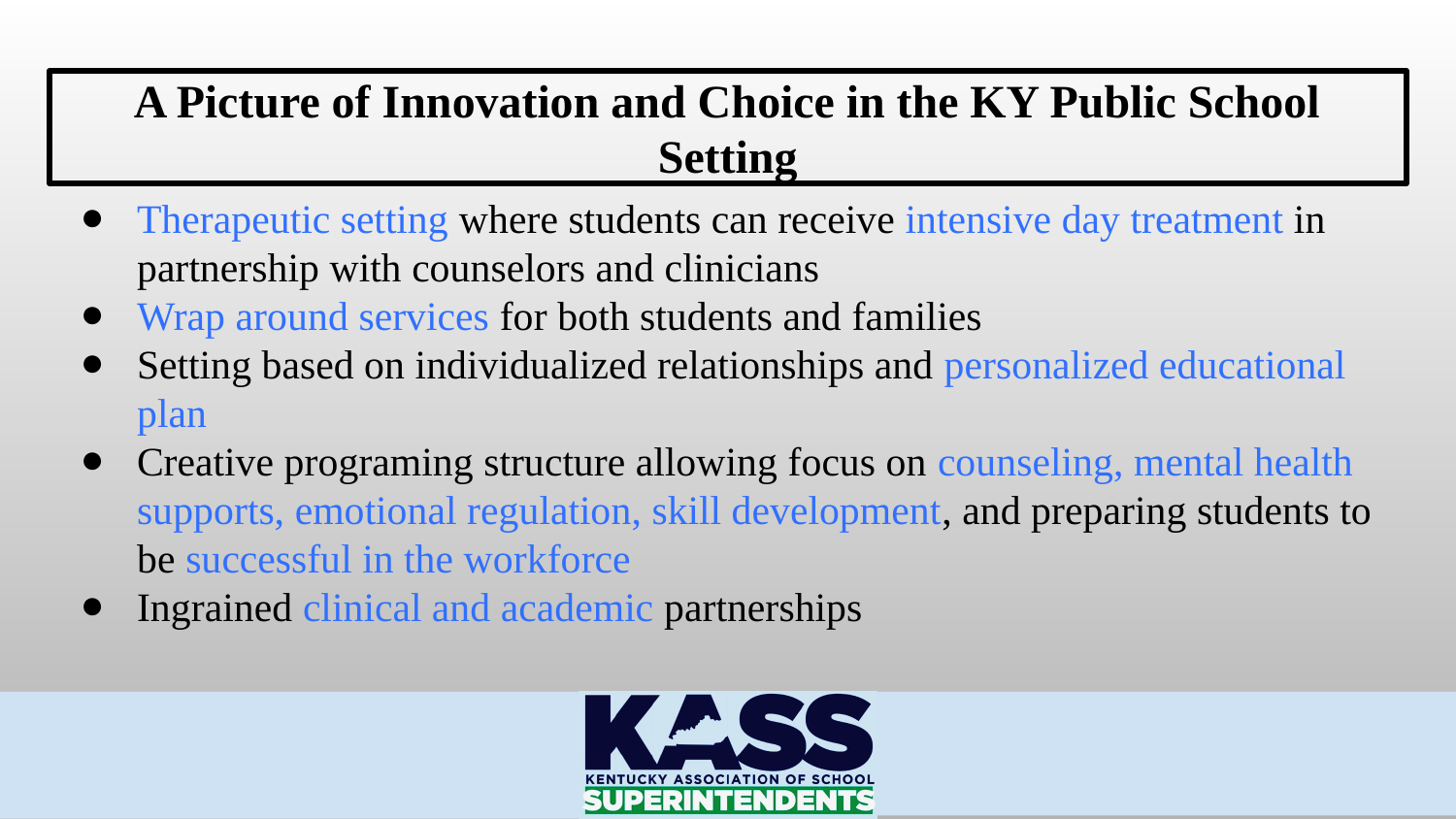

# A Picture of Innovation and Choice in the KY Public School Setting
Therapeutic setting where students can receive intensive day treatment in partnership with counselors and clinicians
Wrap around services for both students and families
Setting based on individualized relationships and personalized educational plan
Creative programing structure allowing focus on counseling, mental health supports, emotional regulation, skill development, and preparing students to be successful in the workforce
Ingrained clinical and academic partnerships